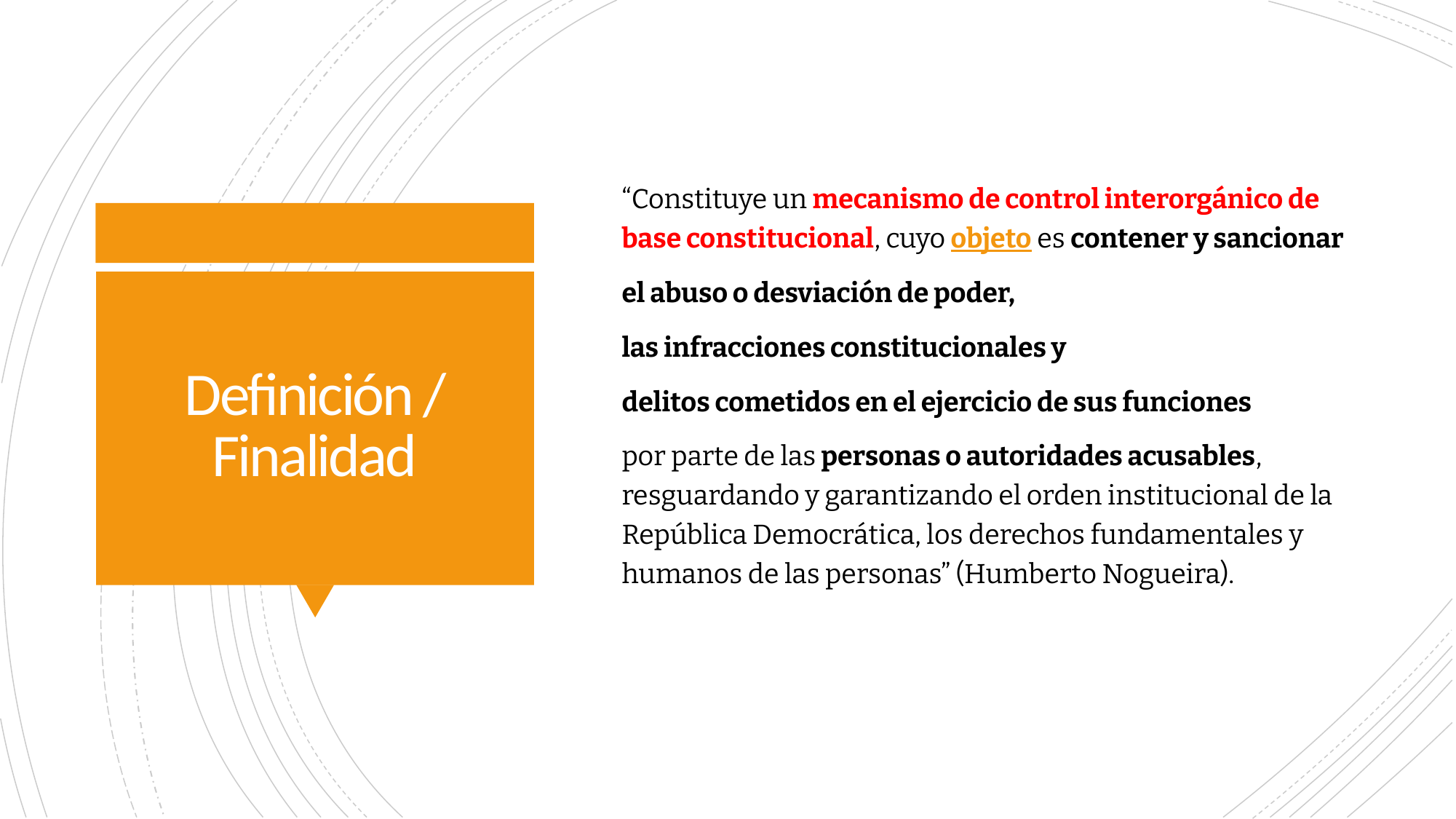

“Constituye un mecanismo de control interorgánico de base constitucional, cuyo objeto es contener y sancionar
el abuso o desviación de poder,
las infracciones constitucionales y
delitos cometidos en el ejercicio de sus funciones
por parte de las personas o autoridades acusables, resguardando y garantizando el orden institucional de la República Democrática, los derechos fundamentales y humanos de las personas” (Humberto Nogueira).

# Definición / Finalidad